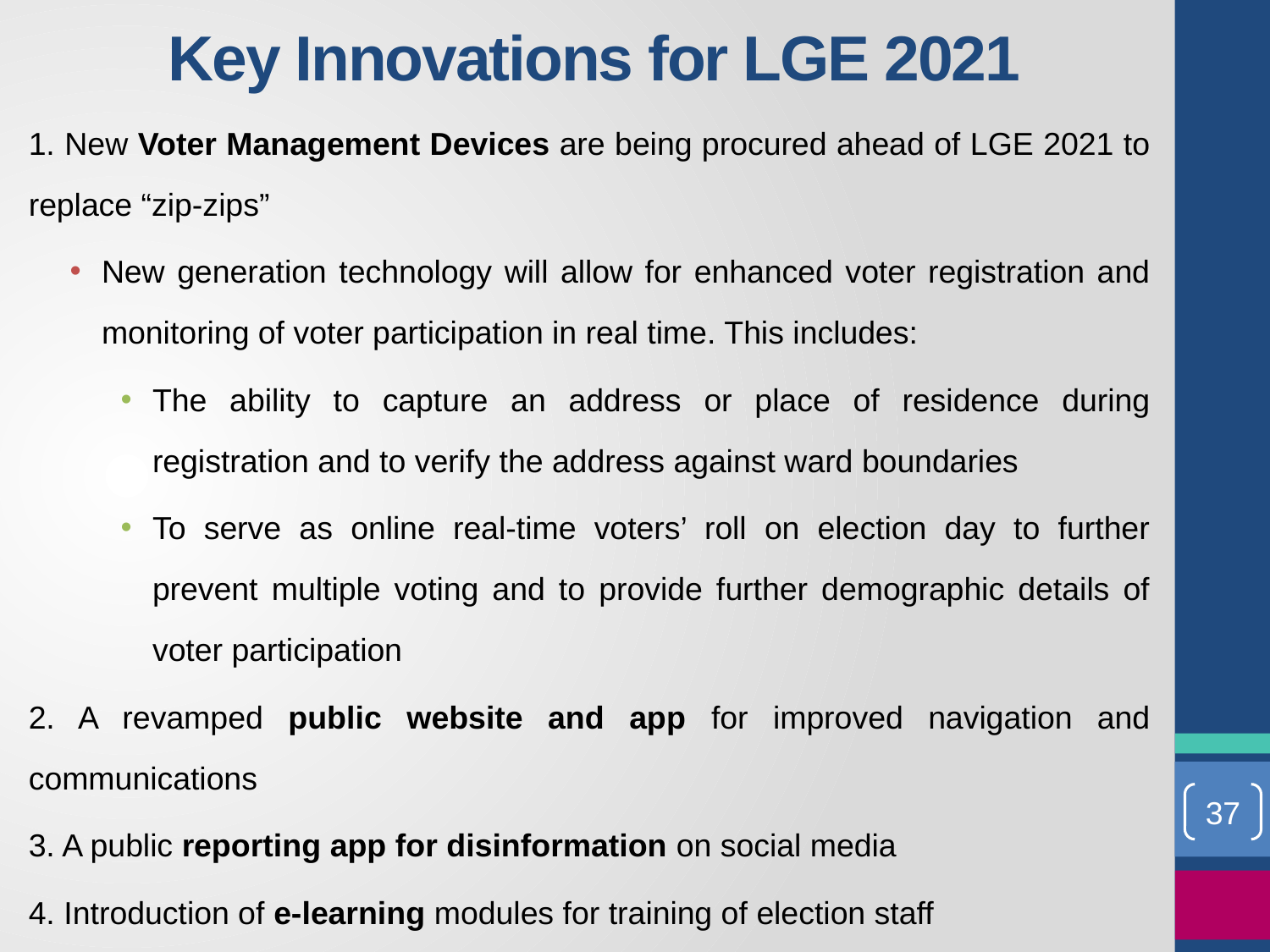

# Key Innovations for LGE 2021
1. New Voter Management Devices are being procured ahead of LGE 2021 to replace “zip-zips”
New generation technology will allow for enhanced voter registration and monitoring of voter participation in real time. This includes:
The ability to capture an address or place of residence during registration and to verify the address against ward boundaries
To serve as online real-time voters’ roll on election day to further prevent multiple voting and to provide further demographic details of voter participation
2. A revamped public website and app for improved navigation and communications
3. A public reporting app for disinformation on social media
4. Introduction of e-learning modules for training of election staff

37